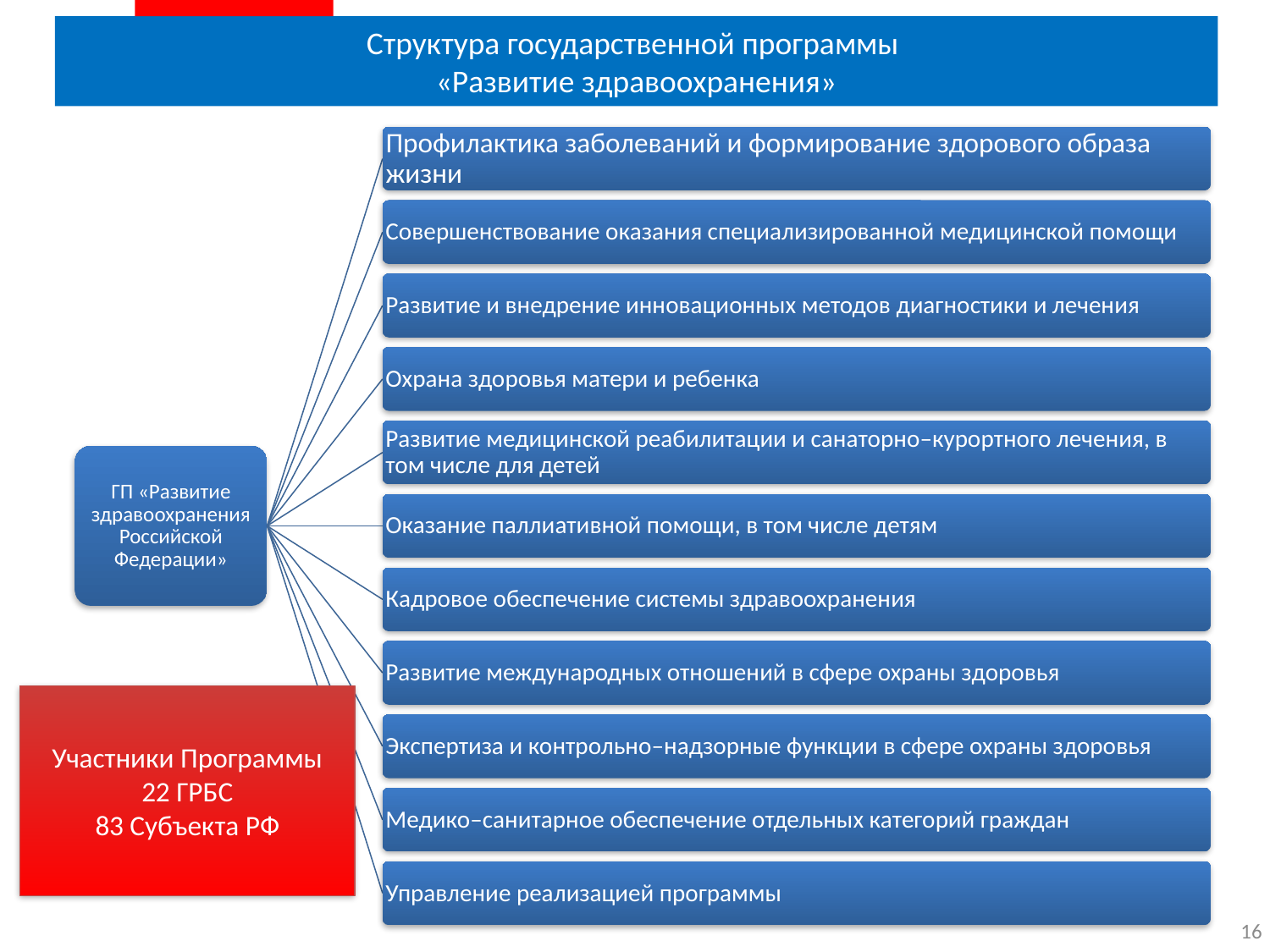

Структура государственной программы
«Развитие здравоохранения»
ГП «Развитие здравоохранения Российской Федерации»

Профилактика заболеваний и формирование здорового образа жизни

Совершенствование оказания специализированной медицинской помощи

Развитие и внедрение инновационных методов диагностики и лечения

Охрана здоровья матери и ребенка

Развитие медицинской реабилитации и санаторно–курортного лечения, в том числе для детей

Оказание паллиативной помощи, в том числе детям

Кадровое обеспечение системы здравоохранения

Развитие международных отношений в сфере охраны здоровья

Экспертиза и контрольно–надзорные функции в сфере охраны здоровья

Медико–санитарное обеспечение отдельных категорий граждан

Управление реализацией программы
Участники Программы
22 ГРБС
83 Субъекта РФ
16